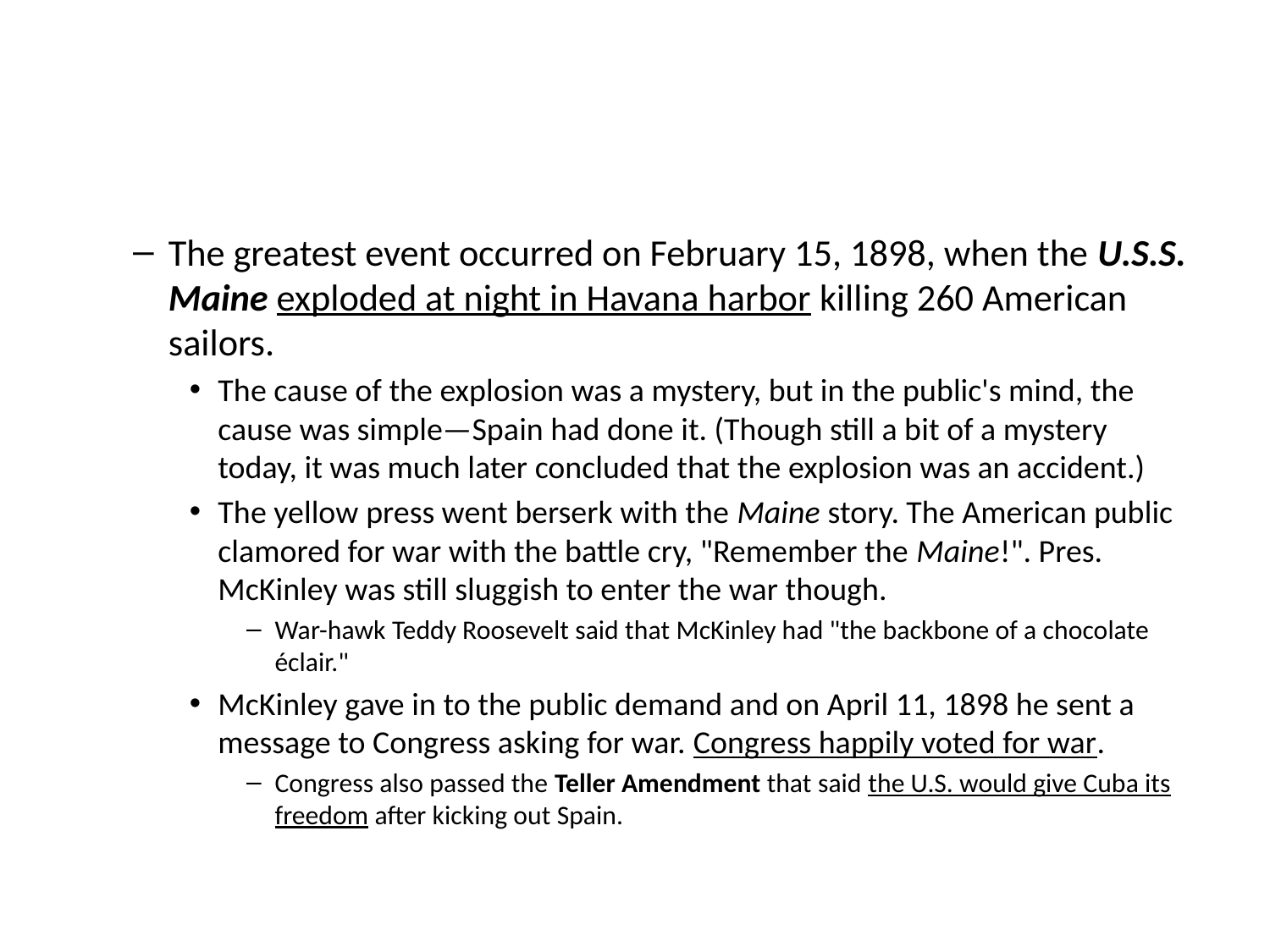

#
The greatest event occurred on February 15, 1898, when the U.S.S. Maine exploded at night in Havana harbor killing 260 American sailors.
The cause of the explosion was a mystery, but in the public's mind, the cause was simple—Spain had done it. (Though still a bit of a mystery today, it was much later concluded that the explosion was an accident.)
The yellow press went berserk with the Maine story. The American public clamored for war with the battle cry, "Remember the Maine!". Pres. McKinley was still sluggish to enter the war though.
War-hawk Teddy Roosevelt said that McKinley had "the backbone of a chocolate éclair."
McKinley gave in to the public demand and on April 11, 1898 he sent a message to Congress asking for war. Congress happily voted for war.
Congress also passed the Teller Amendment that said the U.S. would give Cuba its freedom after kicking out Spain.